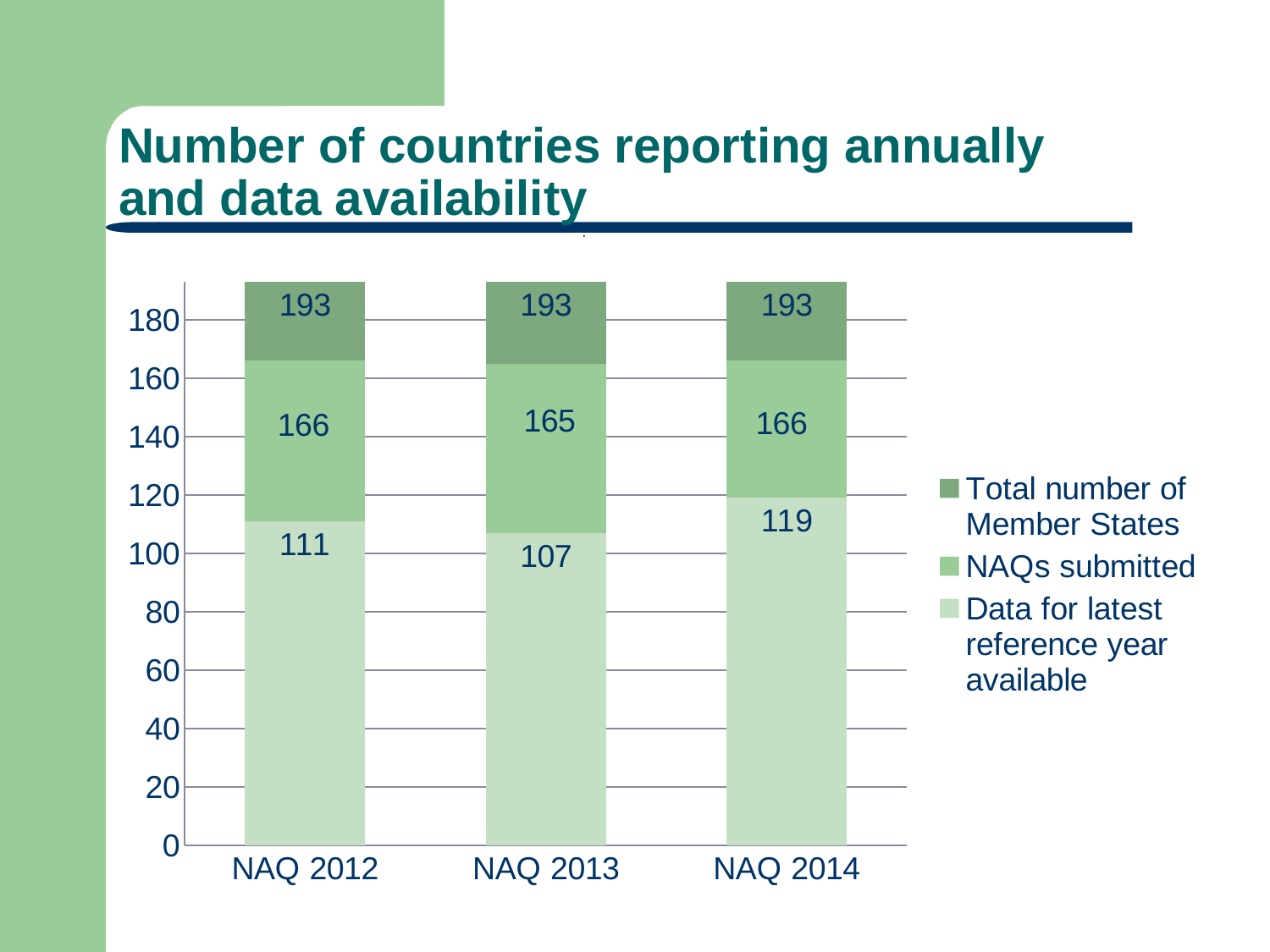

# Number of countries reporting annually and data availability

### Chart

| Category | Total number of Member States | NAQs submitted | Data for latest reference year available |
|---|---|---|---|
| NAQ 2012 | 193.0 | 166.0 | 111.0 |
| NAQ 2013 | 193.0 | 165.0 | 107.0 |
| NAQ 2014 | 193.0 | 166.0 | 119.0 |